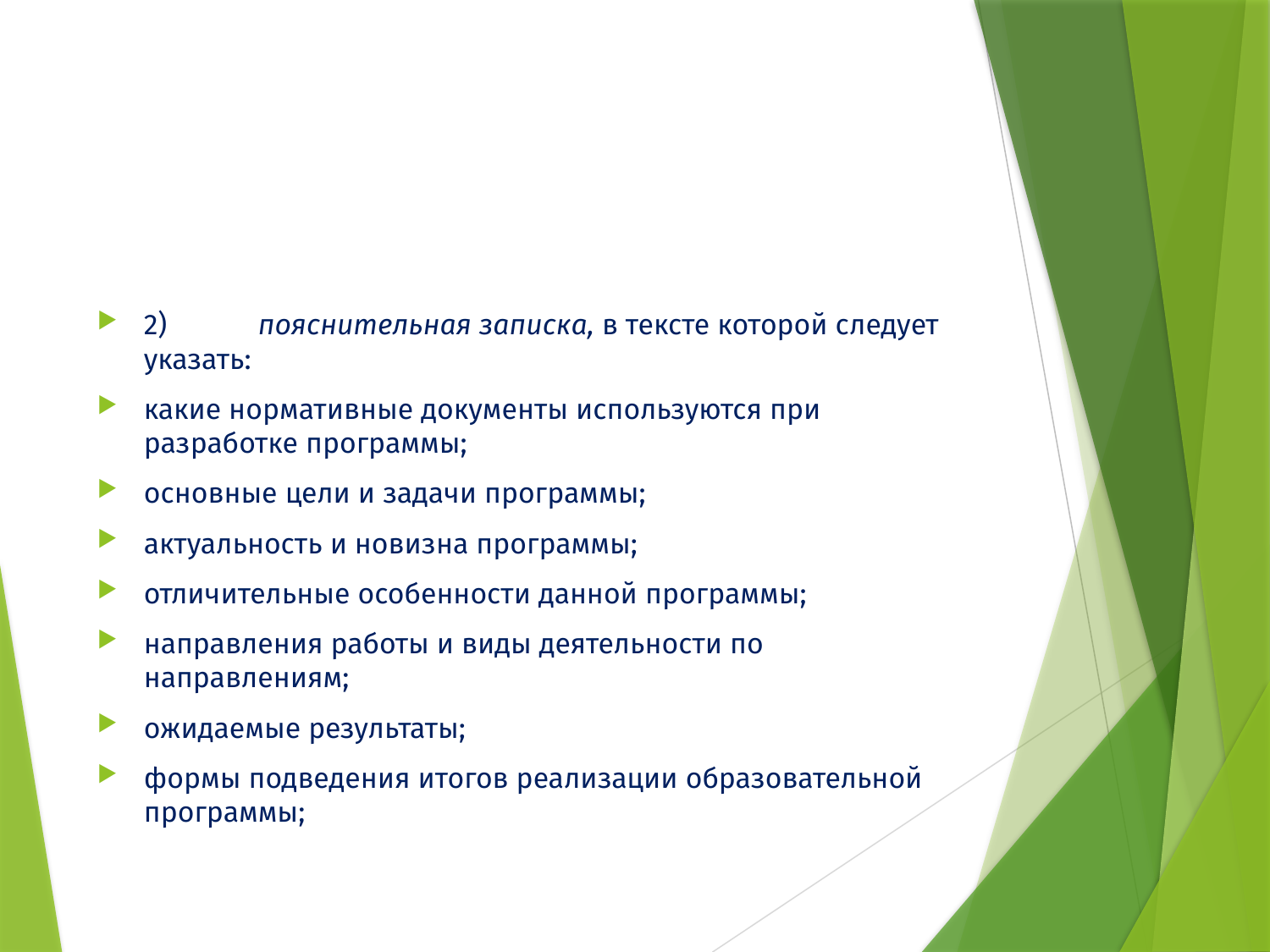

#
2)	пояснительная записка, в тексте которой следует указать:
какие нормативные документы используются при разработке программы;
основные цели и задачи программы;
актуальность и новизна программы;
отличительные особенности данной программы;
направления работы и виды деятельности по направлениям;
ожидаемые результаты;
формы подведения итогов реализации образовательной программы;